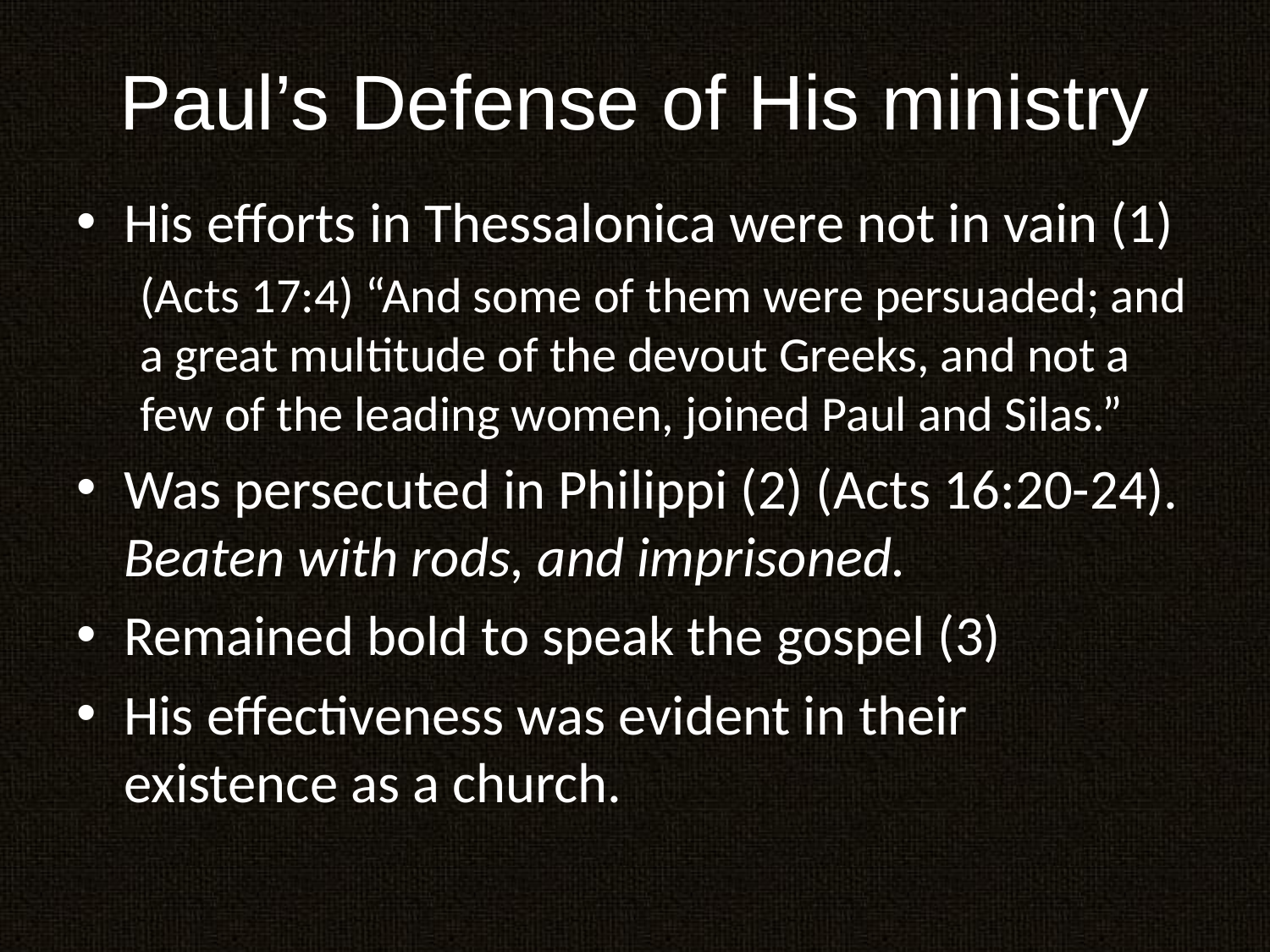

# Paul’s Defense of His ministry
His efforts in Thessalonica were not in vain (1)
(Acts 17:4) “And some of them were persuaded; and a great multitude of the devout Greeks, and not a few of the leading women, joined Paul and Silas.”
Was persecuted in Philippi (2) (Acts 16:20-24).  Beaten with rods, and imprisoned.
Remained bold to speak the gospel (3)
His effectiveness was evident in their existence as a church.